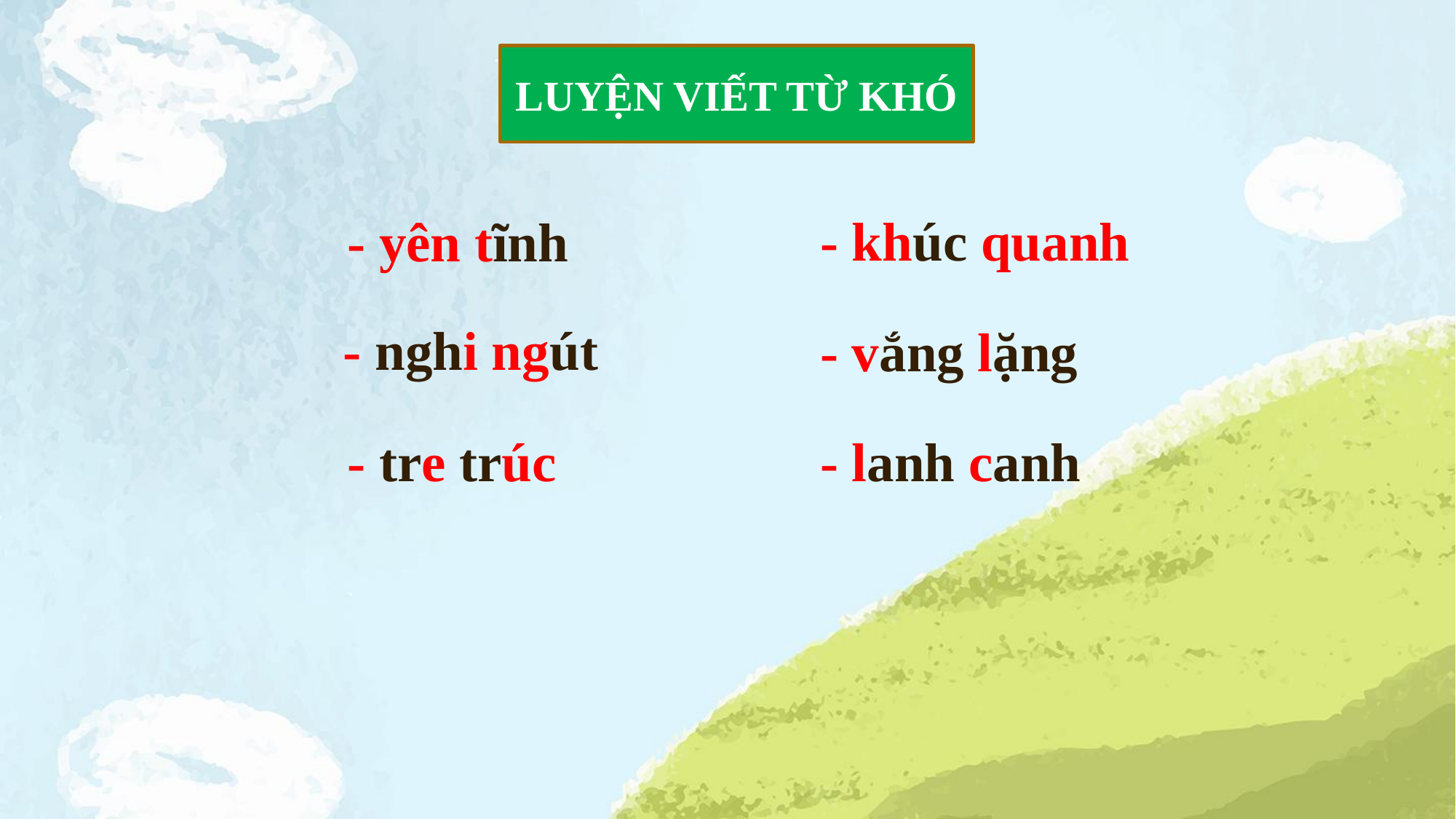

LUYỆN VIẾT TỪ KHÓ
- khúc quanh
- yên tĩnh
- nghi ngút
- vắng lặng
- tre trúc
- lanh canh